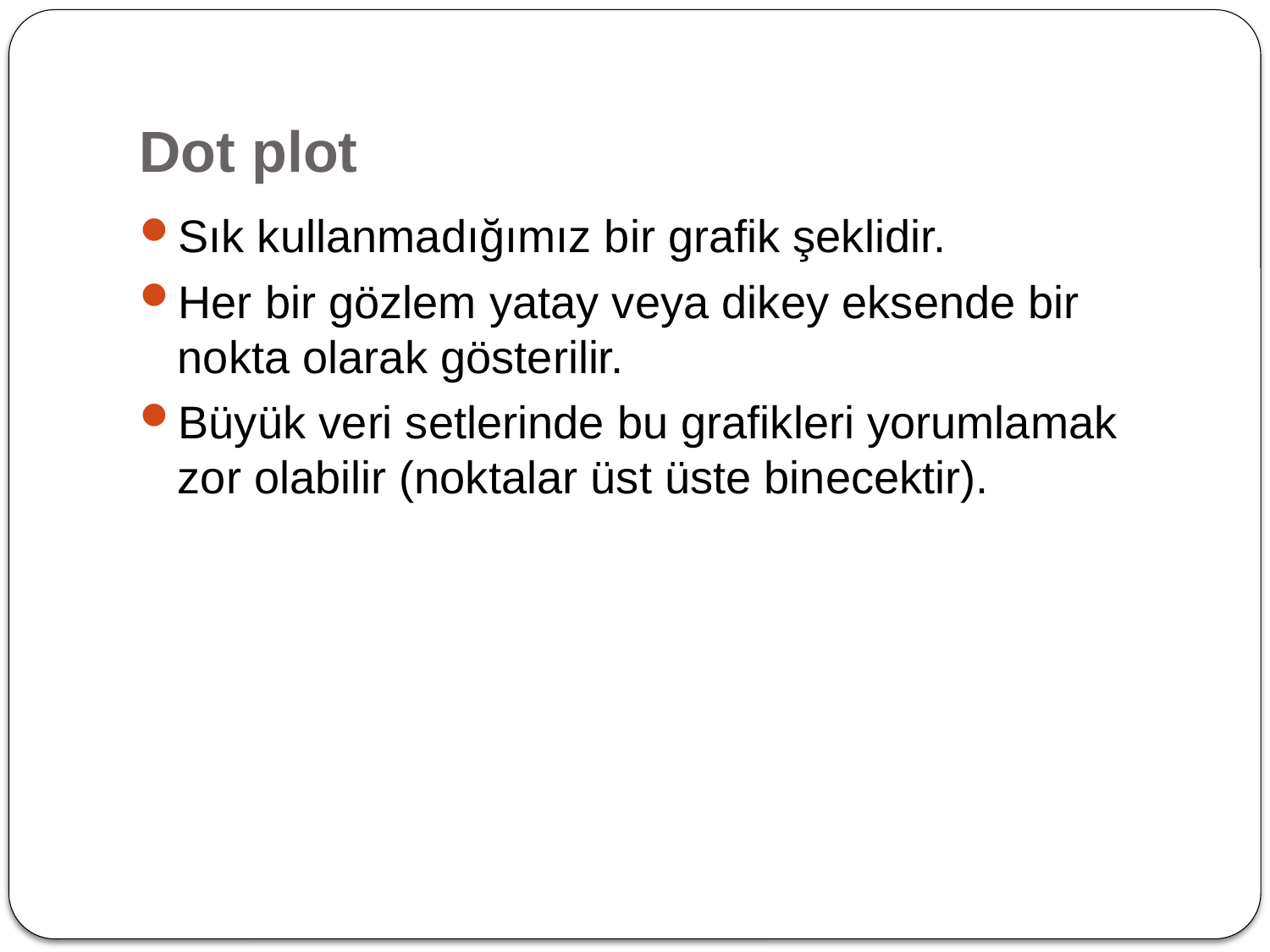

# Dot plot
Sık kullanmadığımız bir grafik şeklidir.
Her bir gözlem yatay veya dikey eksende bir nokta olarak gösterilir.
Büyük veri setlerinde bu grafikleri yorumlamak zor olabilir (noktalar üst üste binecektir).